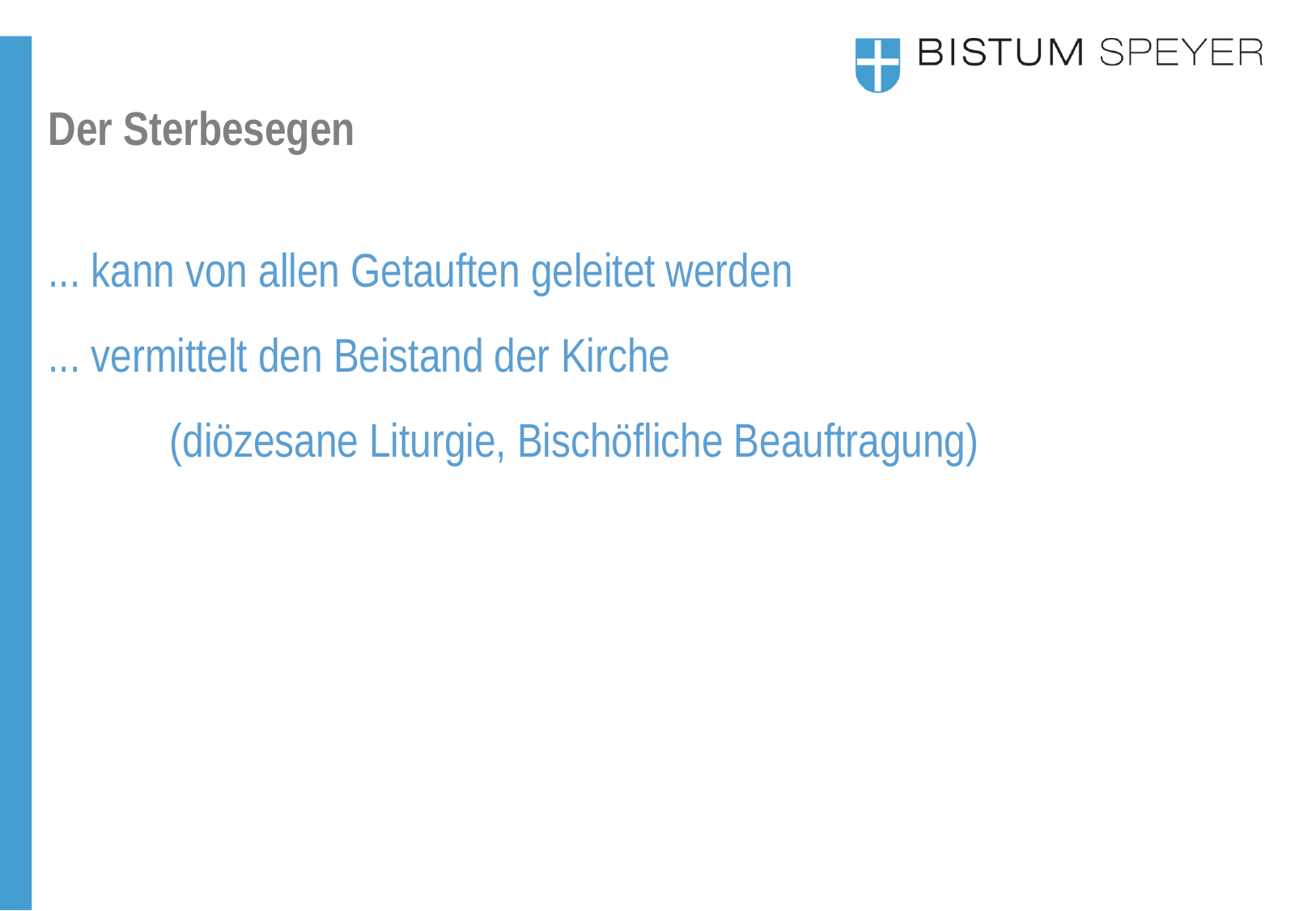

Der Sterbesegen

... kann von allen Getauften geleitet werden
... vermittelt den Beistand der Kirche
	(diözesane Liturgie, Bischöfliche Beauftragung)